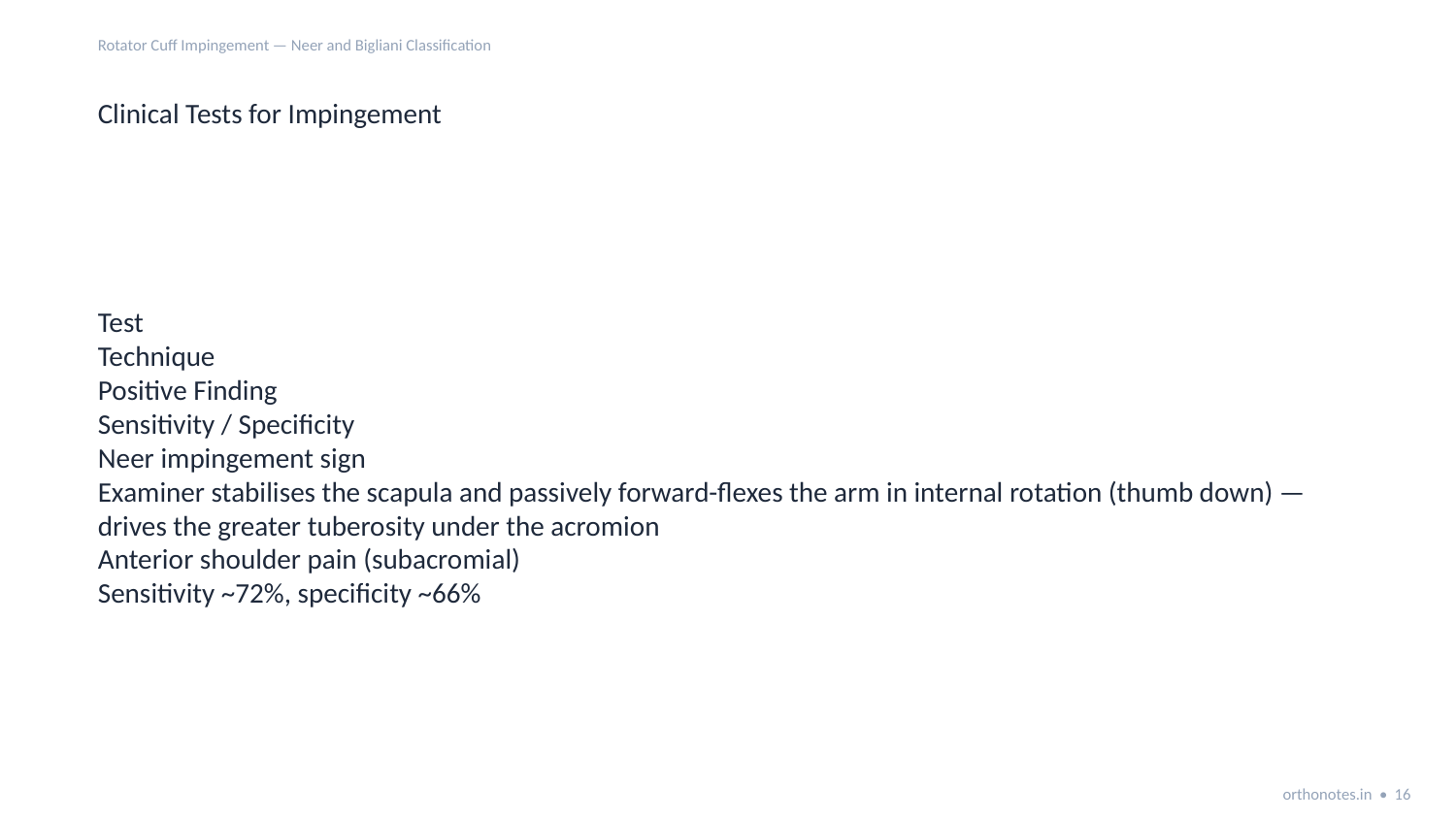

Rotator Cuff Impingement — Neer and Bigliani Classification
Clinical Tests for Impingement
Test
Technique
Positive Finding
Sensitivity / Specificity
Neer impingement sign
Examiner stabilises the scapula and passively forward-flexes the arm in internal rotation (thumb down) — drives the greater tuberosity under the acromion
Anterior shoulder pain (subacromial)
Sensitivity ~72%, specificity ~66%
orthonotes.in  •  16